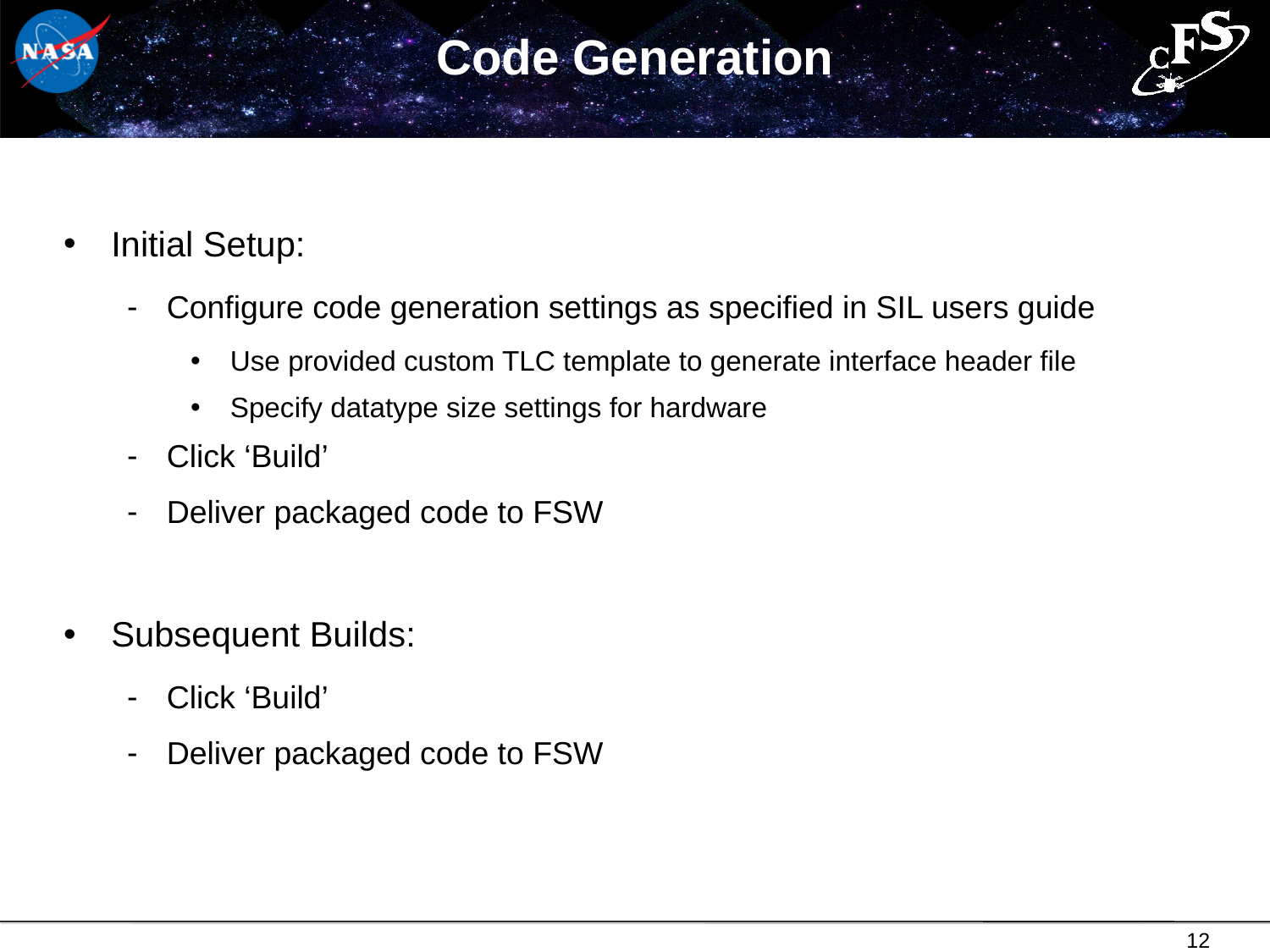

# Code Generation
Initial Setup:
Configure code generation settings as specified in SIL users guide
Use provided custom TLC template to generate interface header file
Specify datatype size settings for hardware
Click ‘Build’
Deliver packaged code to FSW

Subsequent Builds:
Click ‘Build’
Deliver packaged code to FSW